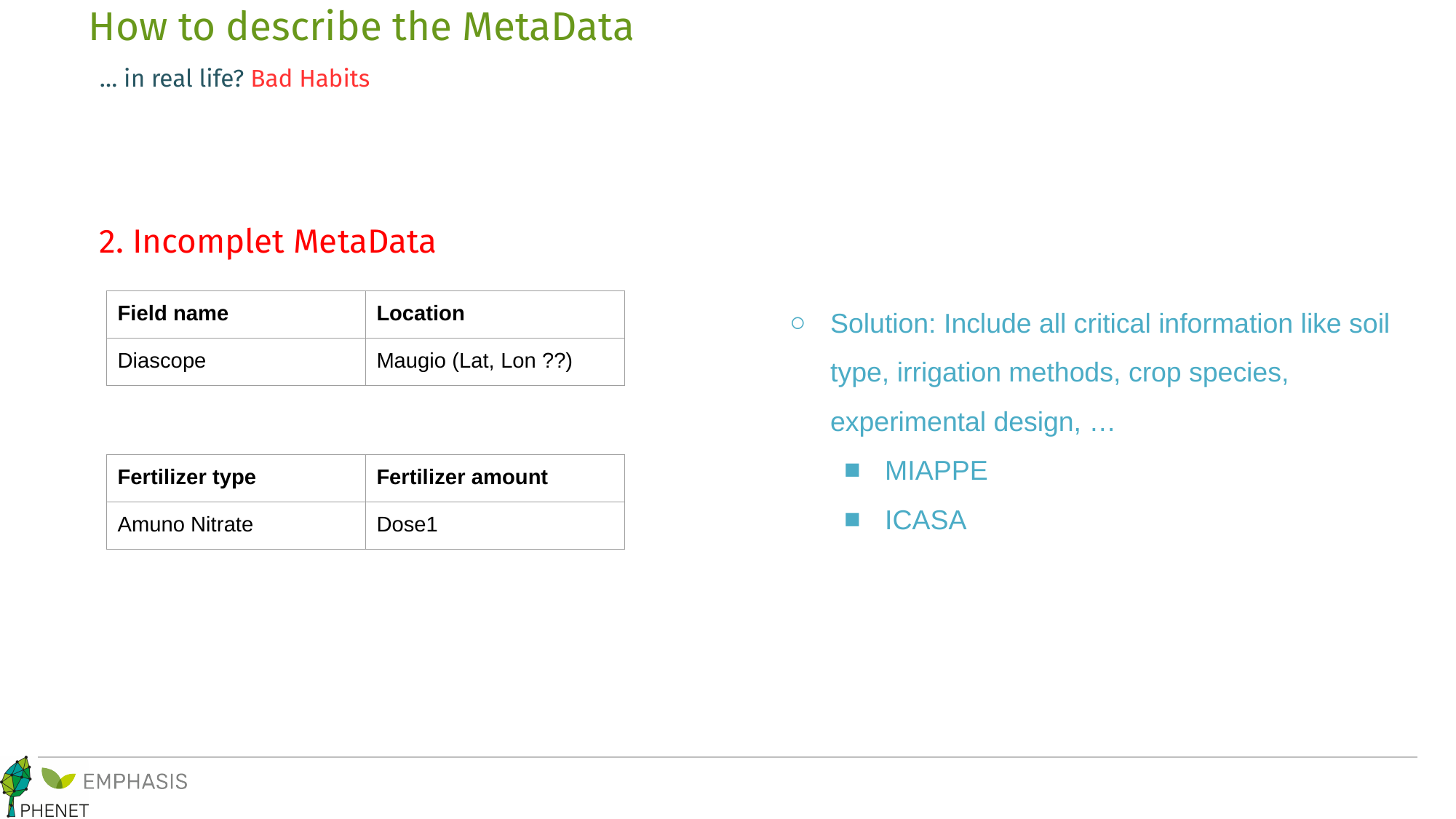

# How to describe the MetaData
… in real life? Bad Habits
2. Incomplet MetaData
Solution: Include all critical information like soil type, irrigation methods, crop species, experimental design, …
MIAPPE
ICASA
| Field name | Location |
| --- | --- |
| Diascope | Maugio (Lat, Lon ??) |
| Fertilizer type | Fertilizer amount |
| --- | --- |
| Amuno Nitrate | Dose1 |